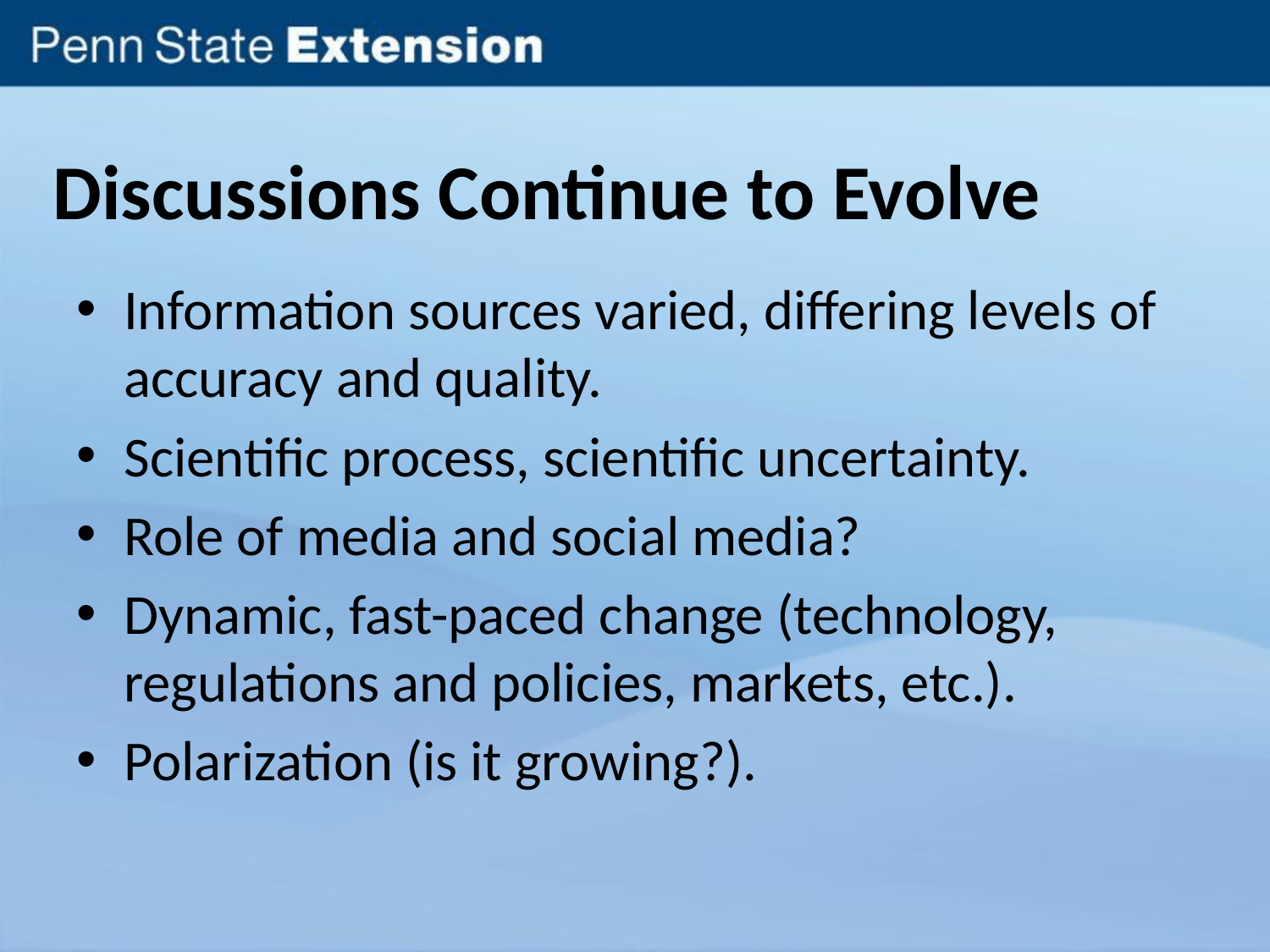

# Discussions Continue to Evolve
Information sources varied, differing levels of accuracy and quality.
Scientific process, scientific uncertainty.
Role of media and social media?
Dynamic, fast-paced change (technology, regulations and policies, markets, etc.).
Polarization (is it growing?).